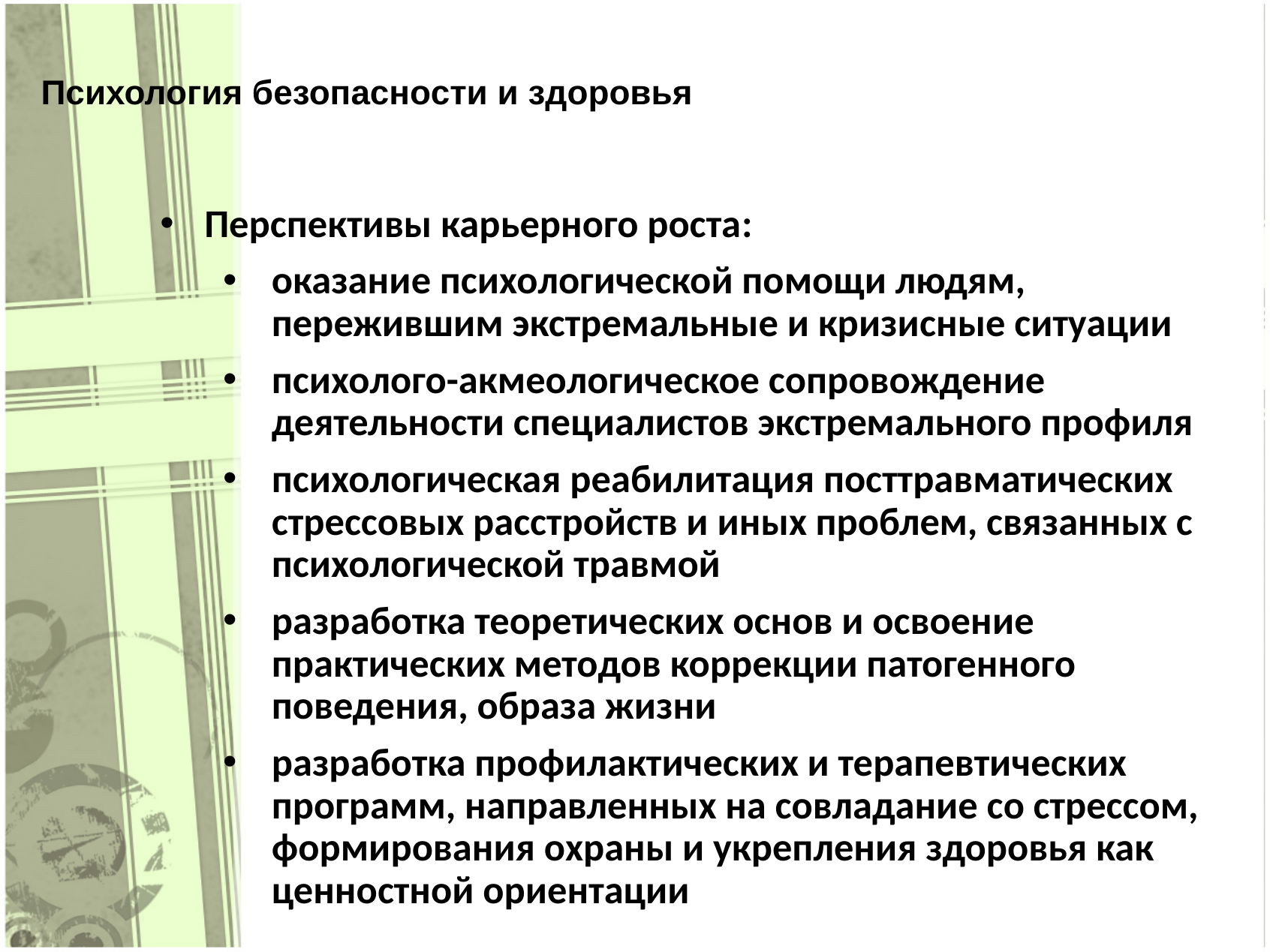

# Психология безопасности и здоровья

Перспективы карьерного роста:
оказание психологической помощи людям, пережившим экстремальные и кризисные ситуации
психолого-акмеологическое сопровождение деятельности специалистов экстремального профиля
психологическая реабилитация посттравматических стрессовых расстройств и иных проблем, связанных с психологической травмой
разработка теоретических основ и освоение практических методов коррекции патогенного поведения, образа жизни
разработка профилактических и терапевтических программ, направленных на совладание со стрессом, формирования охраны и укрепления здоровья как ценностной ориентации